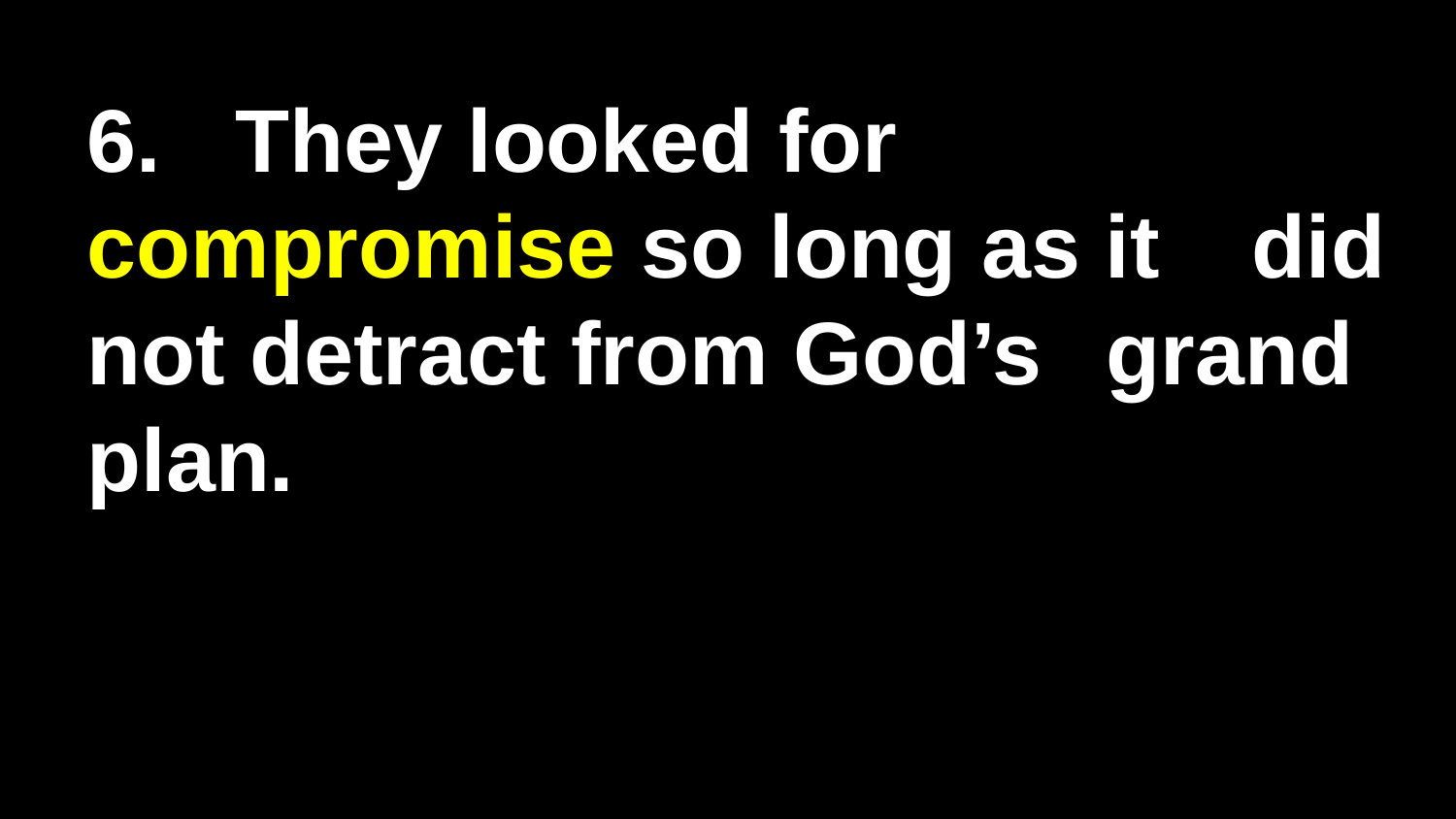

6.   They looked for 	compromise so long as it 	did not detract from God’s 	grand plan.